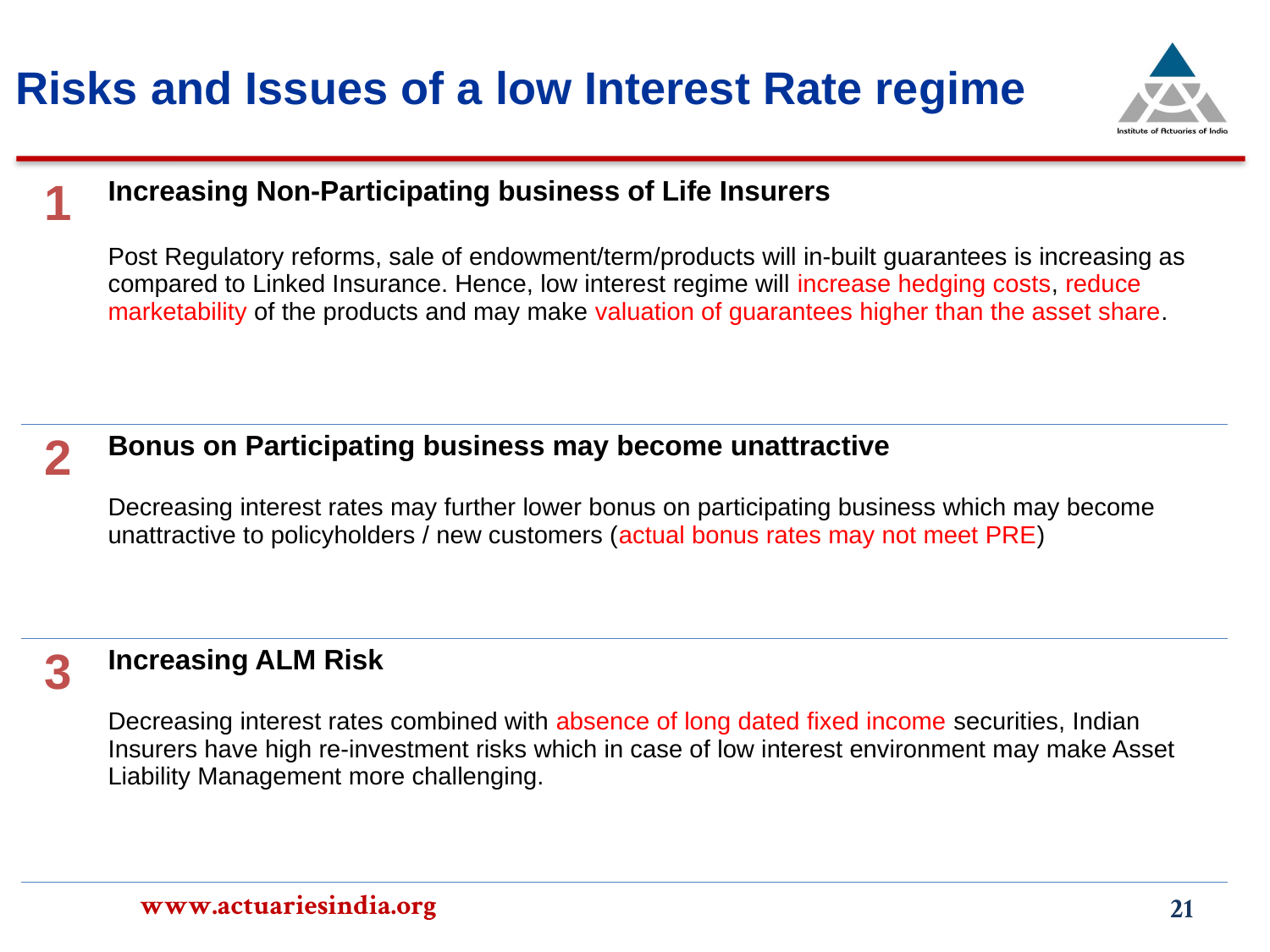

Risks and Issues of a low Interest Rate regime
| 1 | Increasing Non-Participating business of Life Insurers Post Regulatory reforms, sale of endowment/term/products will in-built guarantees is increasing as compared to Linked Insurance. Hence, low interest regime will increase hedging costs, reduce marketability of the products and may make valuation of guarantees higher than the asset share. |
| --- | --- |
| 2 | Bonus on Participating business may become unattractive Decreasing interest rates may further lower bonus on participating business which may become unattractive to policyholders / new customers (actual bonus rates may not meet PRE) |
| 3 | Increasing ALM Risk Decreasing interest rates combined with absence of long dated fixed income securities, Indian Insurers have high re-investment risks which in case of low interest environment may make Asset Liability Management more challenging. |
www.actuariesindia.org
21